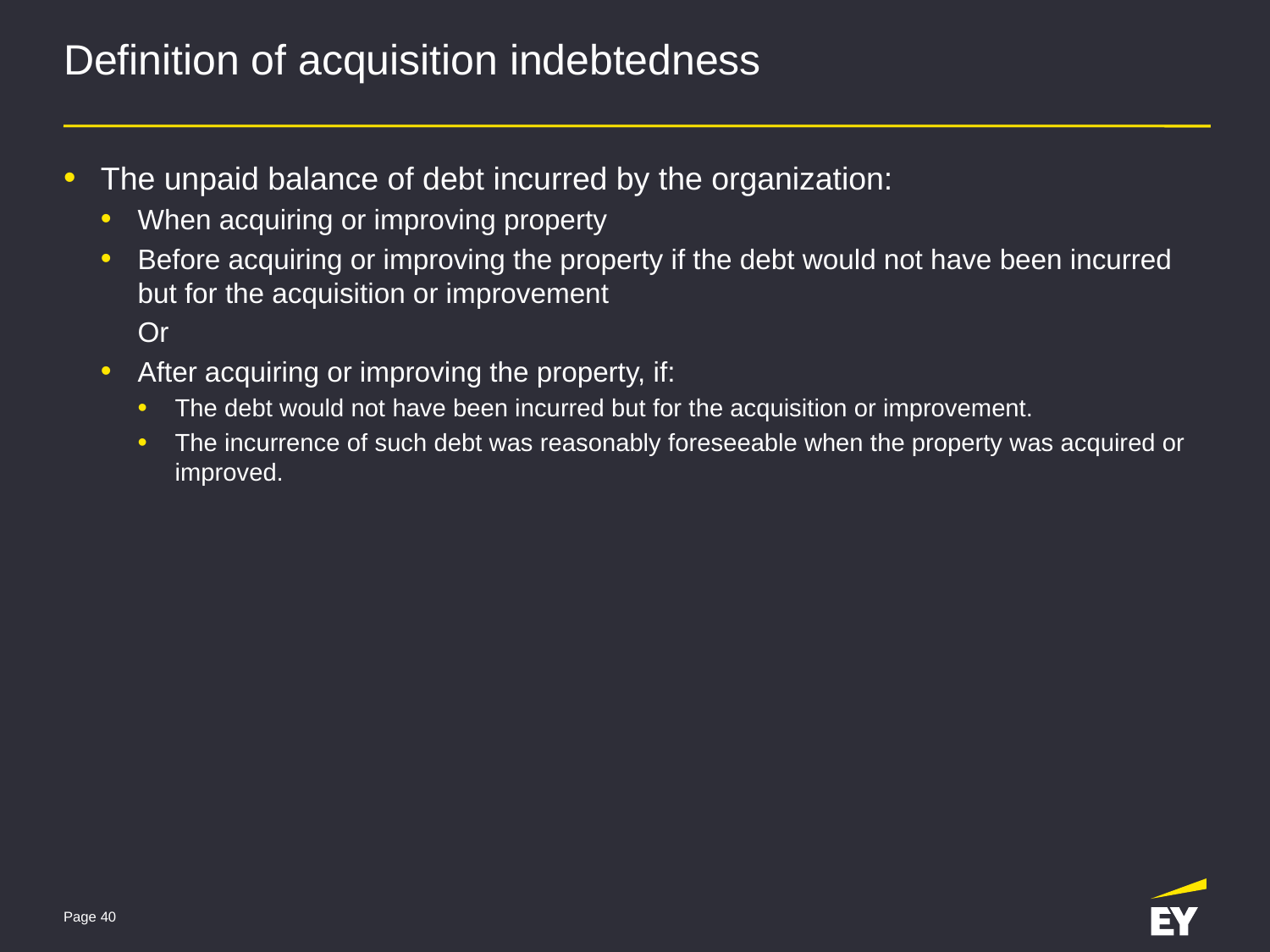

# Definition of acquisition indebtedness
The unpaid balance of debt incurred by the organization:
When acquiring or improving property
Before acquiring or improving the property if the debt would not have been incurred but for the acquisition or improvement
Or
After acquiring or improving the property, if:
The debt would not have been incurred but for the acquisition or improvement.
The incurrence of such debt was reasonably foreseeable when the property was acquired or improved.